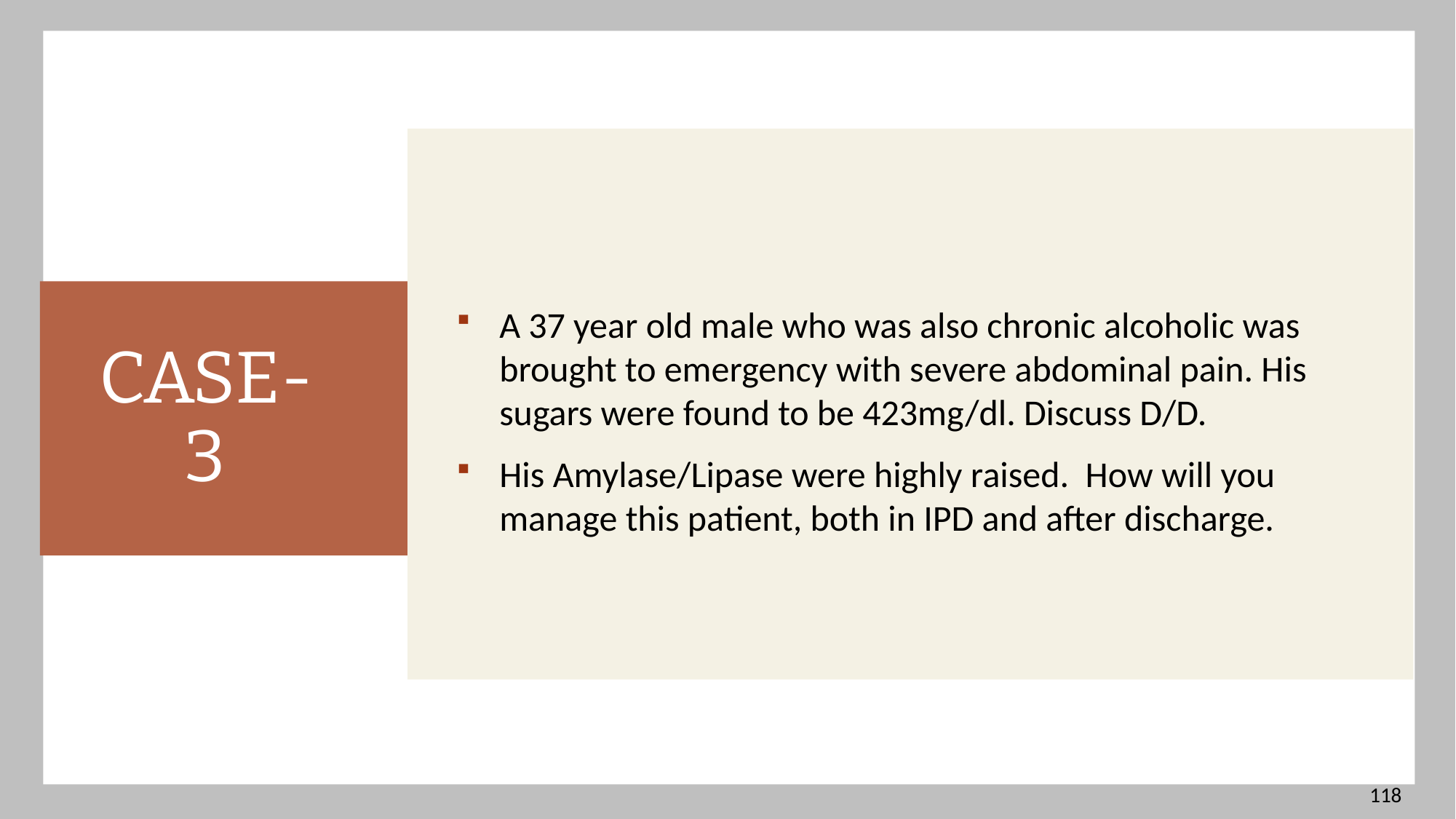

A 37 year old male who was also chronic alcoholic was brought to emergency with severe abdominal pain. His sugars were found to be 423mg/dl. Discuss D/D.
His Amylase/Lipase were highly raised.  How will you manage this patient, both in IPD and after discharge.
Case-3
118